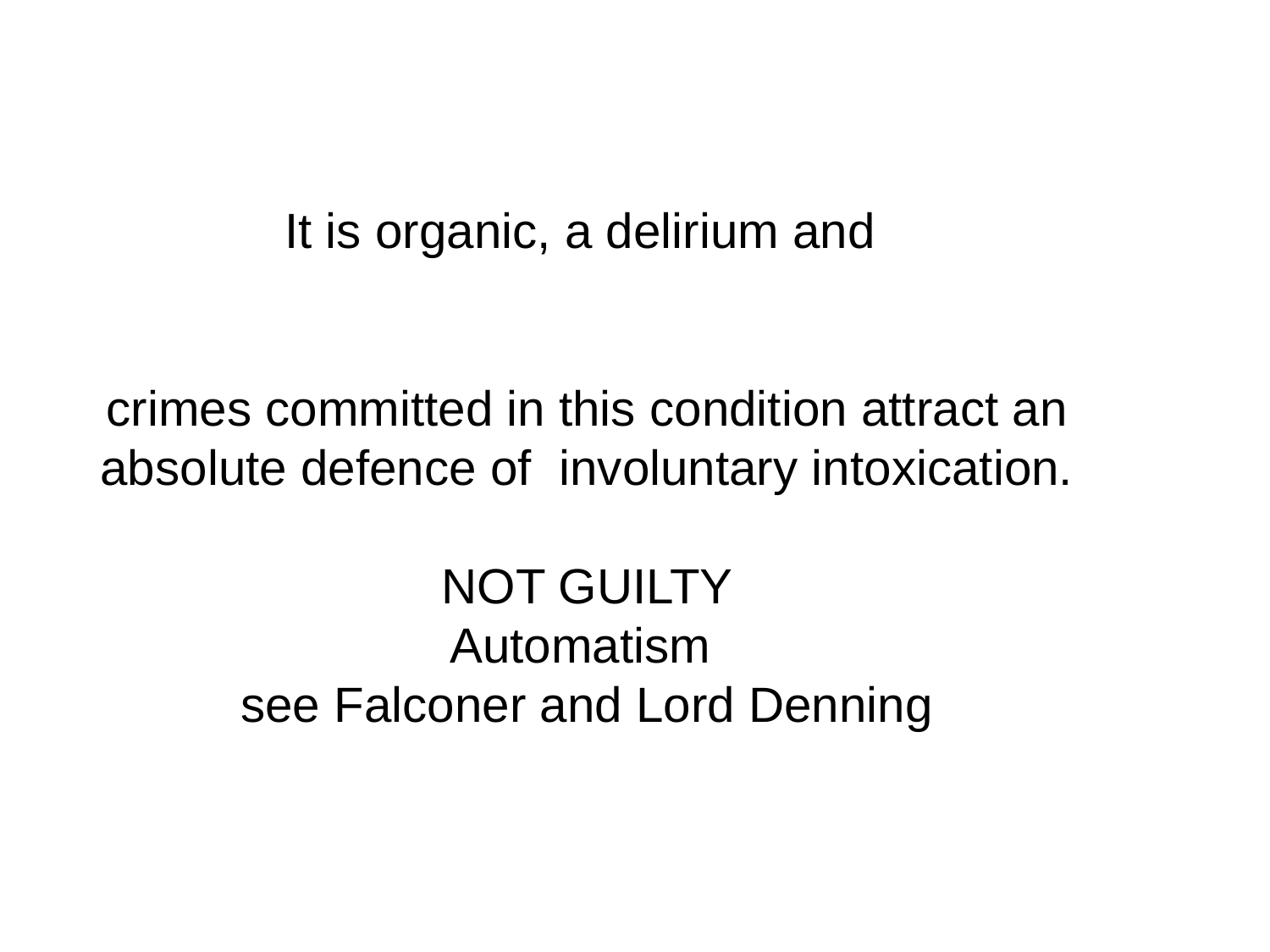

It is organic, a delirium and
crimes committed in this condition attract an absolute defence of  involuntary intoxication.
NOT GUILTY
Automatism
see Falconer and Lord Denning